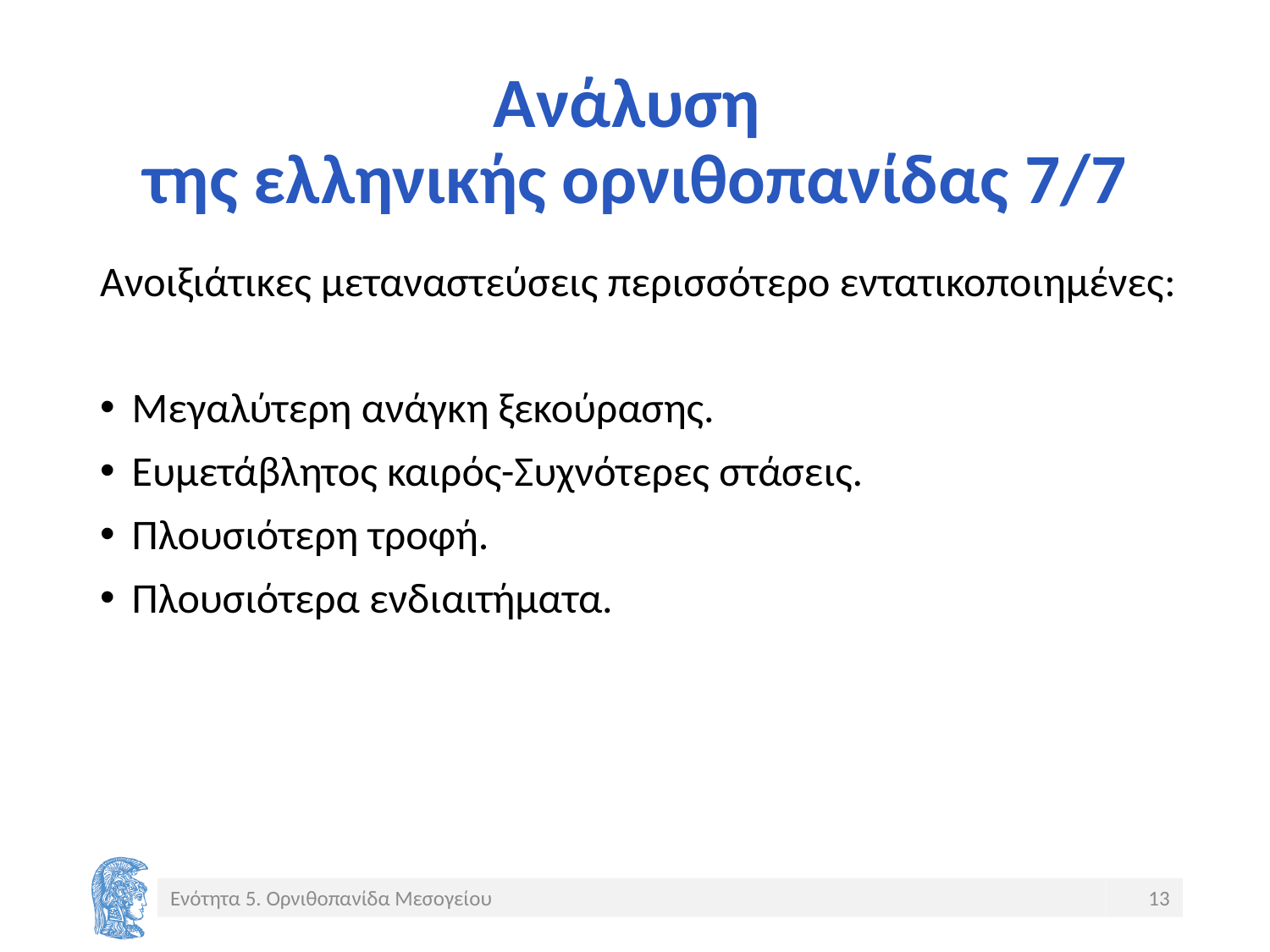

# Ανάλυση της ελληνικής ορνιθοπανίδας 7/7
Ανοιξιάτικες μεταναστεύσεις περισσότερο εντατικοποιημένες:

Μεγαλύτερη ανάγκη ξεκούρασης.
Ευμετάβλητος καιρός-Συχνότερες στάσεις.
Πλουσιότερη τροφή.
Πλουσιότερα ενδιαιτήματα.

Ενότητα 5. Ορνιθοπανίδα Μεσογείου
13